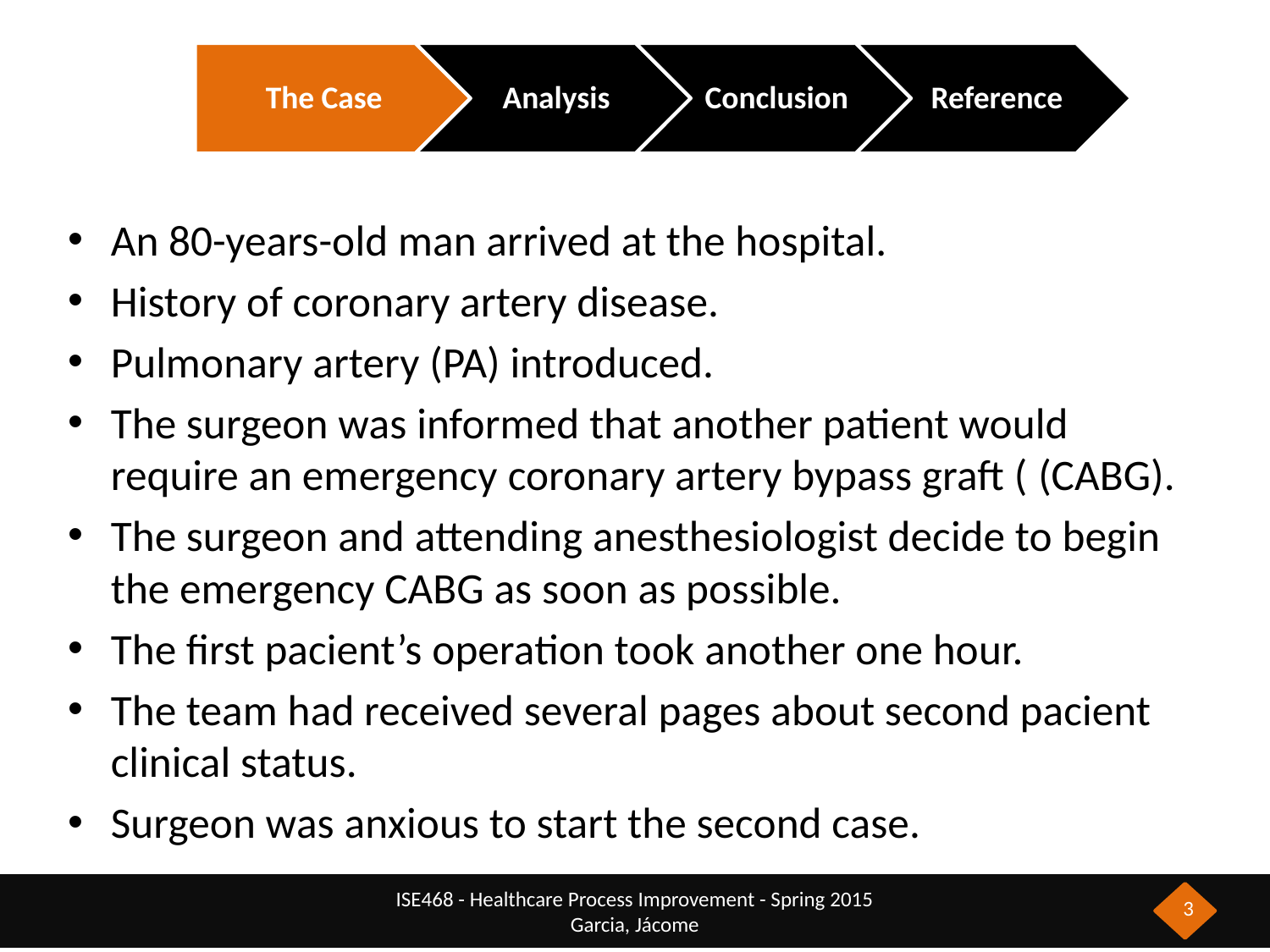

The Case
Analysis
Conclusion
Reference
An 80-years-old man arrived at the hospital.
History of coronary artery disease.
Pulmonary artery (PA) introduced.
The surgeon was informed that another patient would require an emergency coronary artery bypass graft ( (CABG).
The surgeon and attending anesthesiologist decide to begin the emergency CABG as soon as possible.
The first pacient’s operation took another one hour.
The team had received several pages about second pacient clinical status.
Surgeon was anxious to start the second case.

3

ISE468 - Healthcare Process Improvement - Spring 2015
Garcia, Jácome